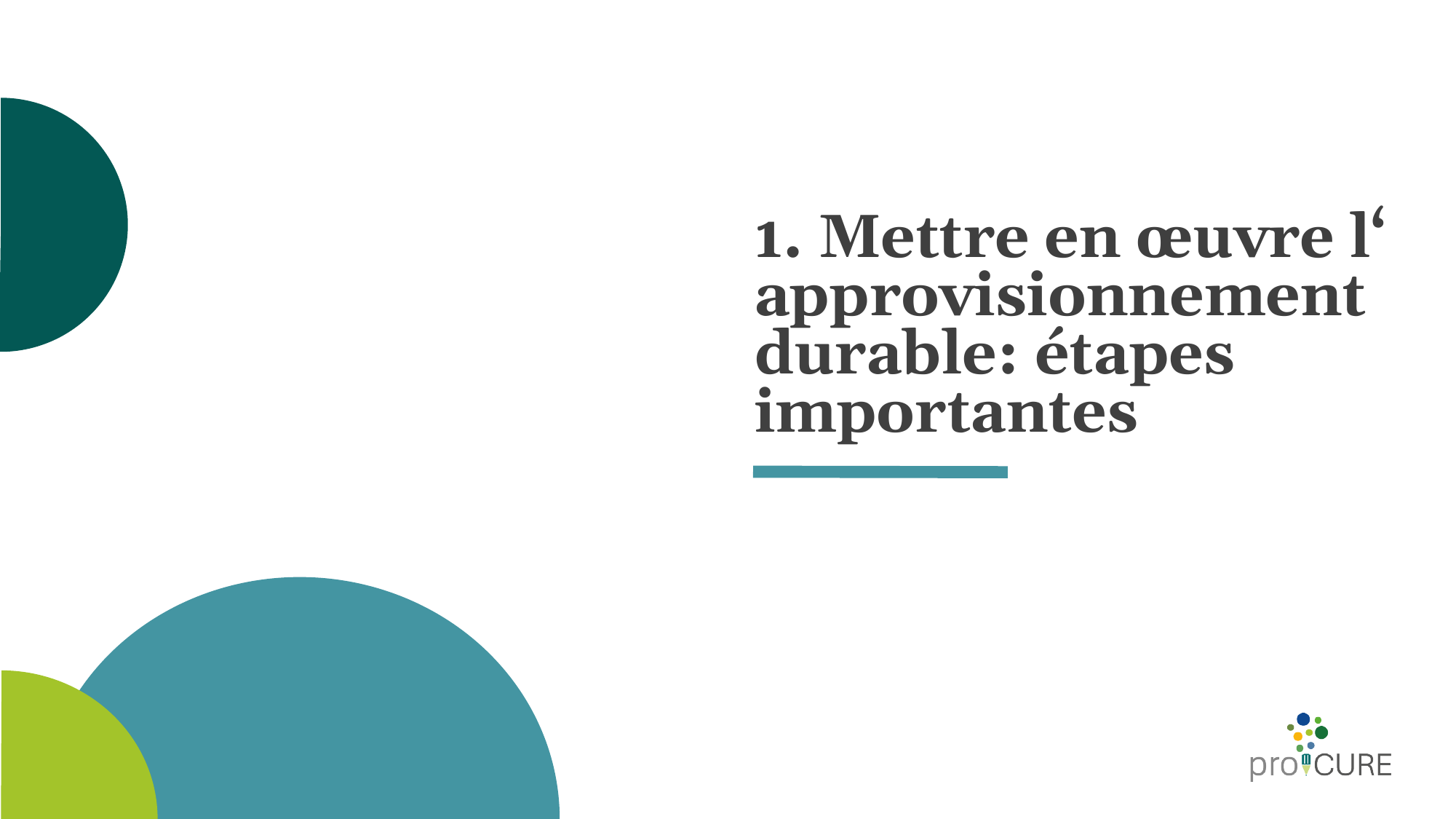

# 1. Mettre en œuvre l‘ approvisionnement durable: étapes importantes